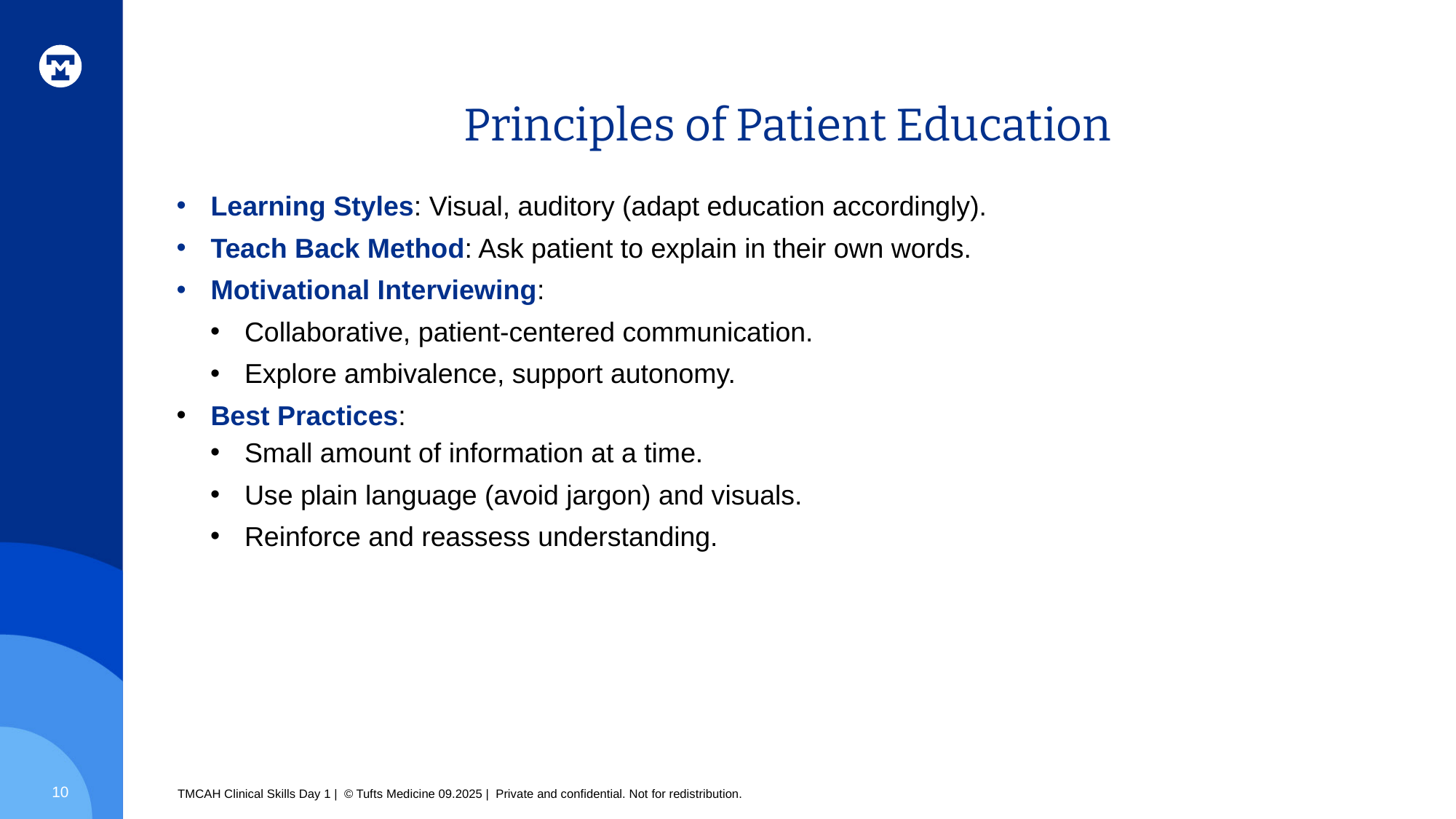

# Principles of Patient Education
Learning Styles: Visual, auditory (adapt education accordingly).
Teach Back Method: Ask patient to explain in their own words.
Motivational Interviewing:
Collaborative, patient-centered communication.
Explore ambivalence, support autonomy.
Best Practices:
Small amount of information at a time.
Use plain language (avoid jargon) and visuals.
Reinforce and reassess understanding.
10
TMCAH Clinical Skills Day 1 |  © Tufts Medicine 09.2025 |  Private and confidential. Not for redistribution.